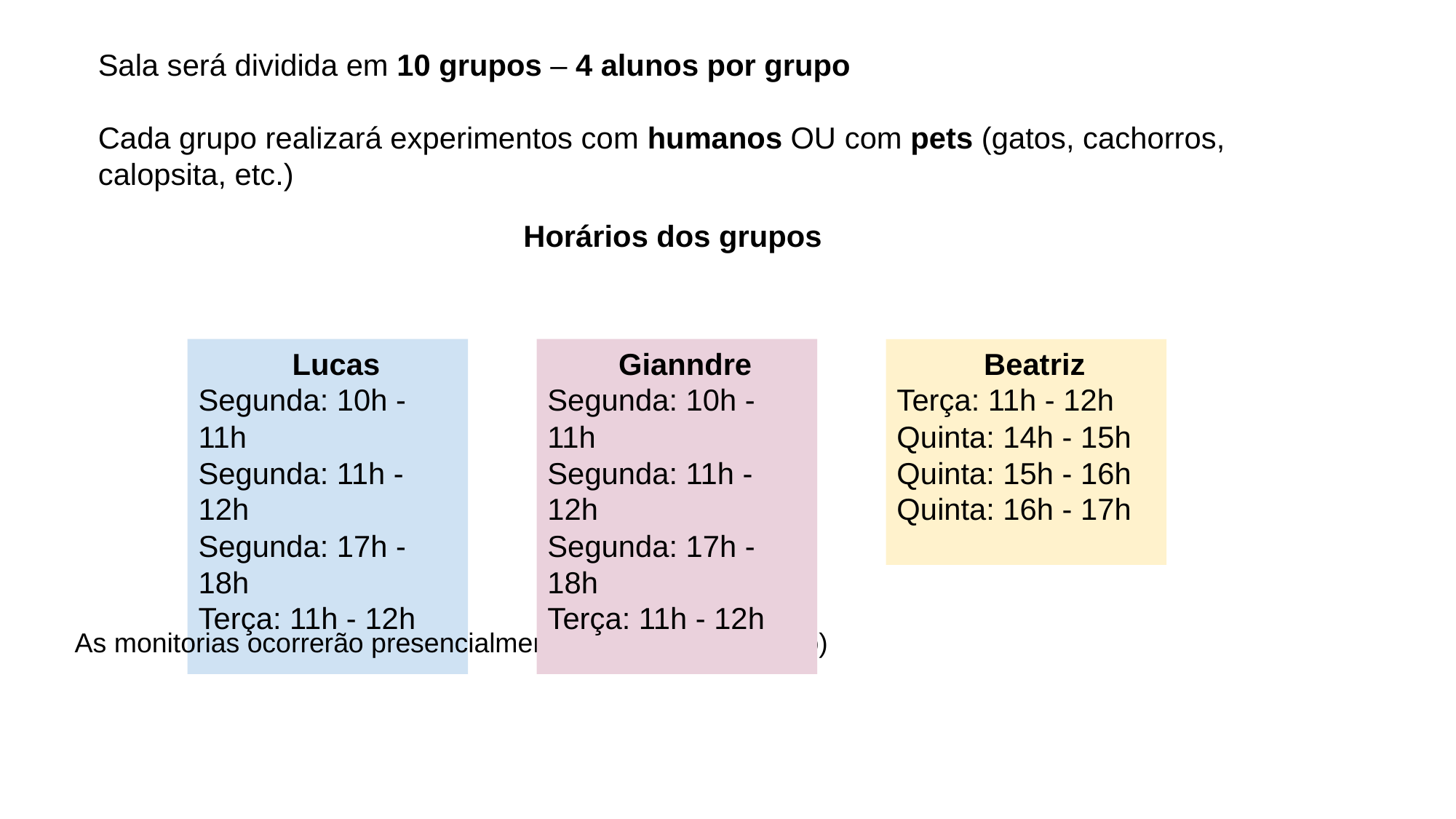

Sala será dividida em 10 grupos – 4 alunos por grupo

Cada grupo realizará experimentos com humanos OU com pets (gatos, cachorros, calopsita, etc.)
Estrutura
Horários dos grupos
  Lucas
Segunda: 10h - 11h
Segunda: 11h - 12h
Segunda: 17h - 18h
Terça: 11h - 12h

  Gianndre
Segunda: 10h - 11h
Segunda: 11h - 12h
Segunda: 17h - 18h
Terça: 11h - 12h

  Beatriz
Terça: 11h - 12h
Quinta: 14h - 15h
Quinta: 15h - 16h
Quinta: 16h - 17h

As monitorias ocorrerão presencialmente (sala Bloco Didático)